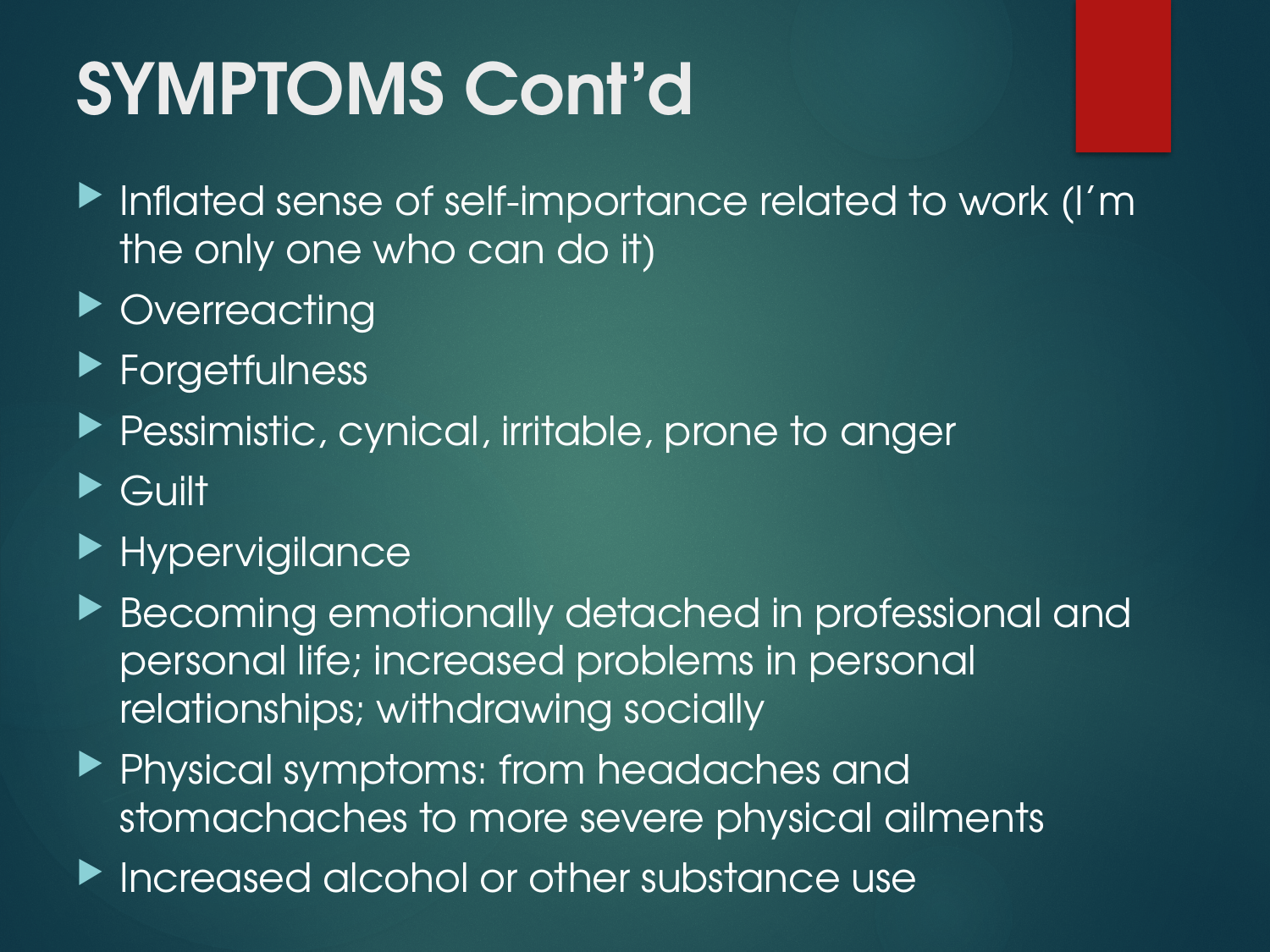

# SYMPTOMS Cont’d
Inflated sense of self-importance related to work (I’m the only one who can do it)
Overreacting
Forgetfulness
Pessimistic, cynical, irritable, prone to anger
Guilt
Hypervigilance
Becoming emotionally detached in professional and personal life; increased problems in personal relationships; withdrawing socially
Physical symptoms: from headaches and stomachaches to more severe physical ailments
Increased alcohol or other substance use